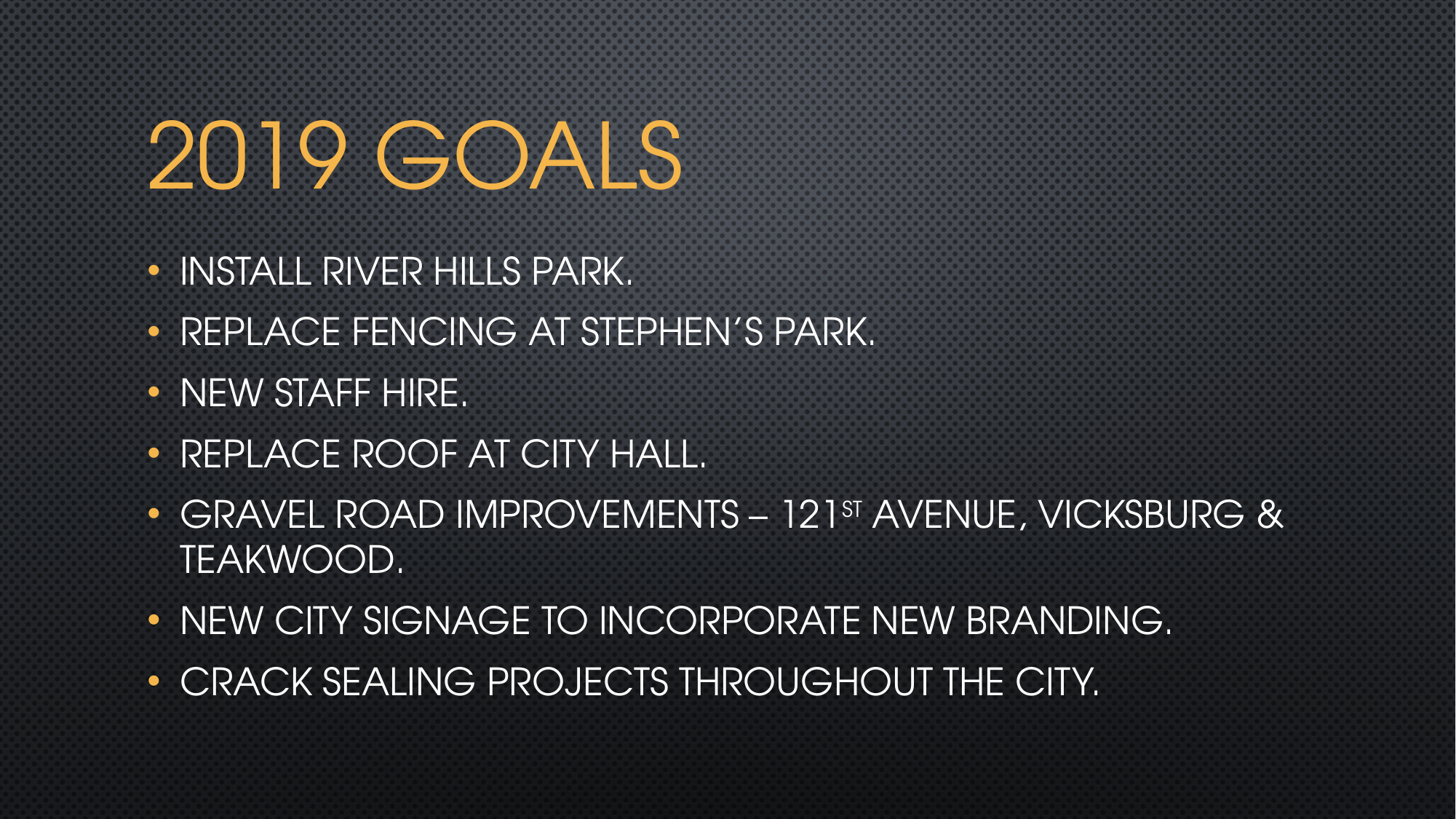

# 2019 goals
Install river hills park.
Replace fencing at Stephen’s park.
New staff hire.
Replace roof at city hall.
Gravel road improvements – 121st avenue, Vicksburg & Teakwood.
New city signage to incorporate new branding.
Crack sealing projects throughout the city.